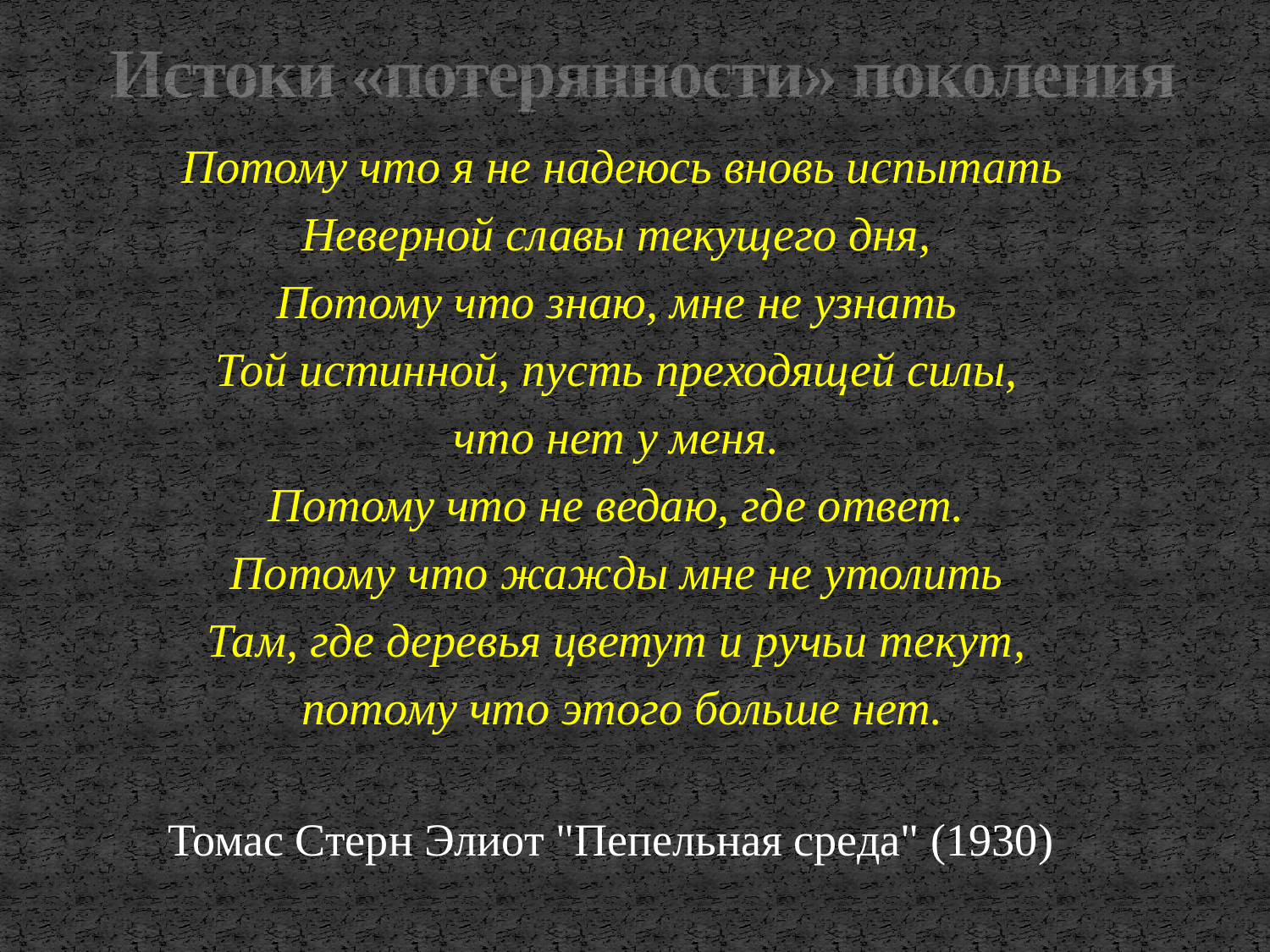

# Истоки «потерянности» поколения
 Потому что я не надеюсь вновь испытать
Неверной славы текущего дня,
Потому что знаю, мне не узнать
Той истинной, пусть преходящей силы,
что нет у меня.
Потому что не ведаю, где ответ.
Потому что жажды мне не утолить
Там, где деревья цветут и ручьи текут,
потому что этого больше нет.

Томас Стерн Элиот "Пепельная среда" (1930)